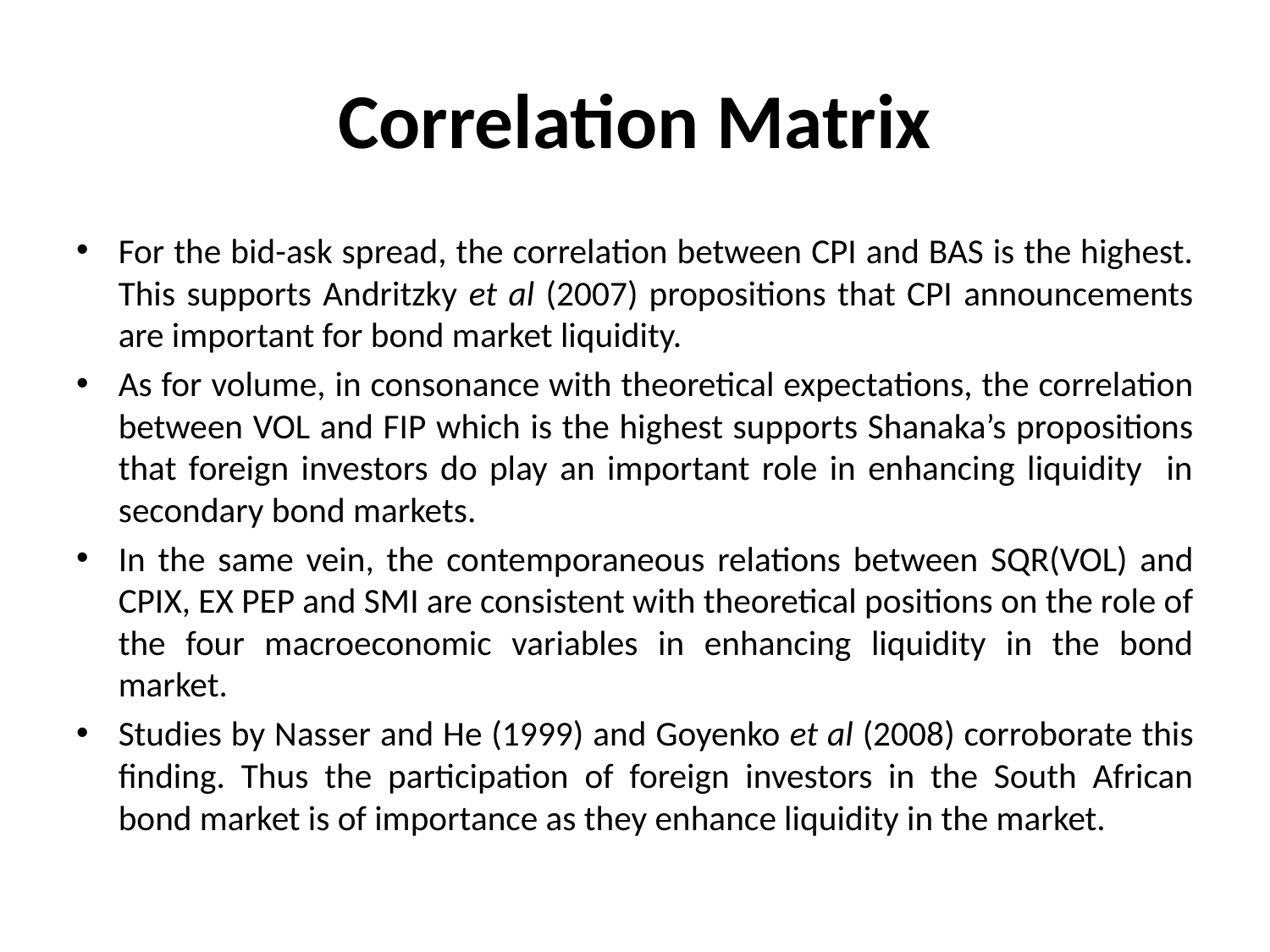

# Correlation Matrix
For the bid-ask spread, the correlation between CPI and BAS is the highest. This supports Andritzky et al (2007) propositions that CPI announcements are important for bond market liquidity.
As for volume, in consonance with theoretical expectations, the correlation between VOL and FIP which is the highest supports Shanaka’s propositions that foreign investors do play an important role in enhancing liquidity  in secondary bond markets.
In the same vein, the contemporaneous relations between SQR(VOL) and CPIX, EX PEP and SMI are consistent with theoretical positions on the role of the four macroeconomic variables in enhancing liquidity in the bond market.
Studies by Nasser and He (1999) and Goyenko et al (2008) corroborate this finding. Thus the participation of foreign investors in the South African bond market is of importance as they enhance liquidity in the market.